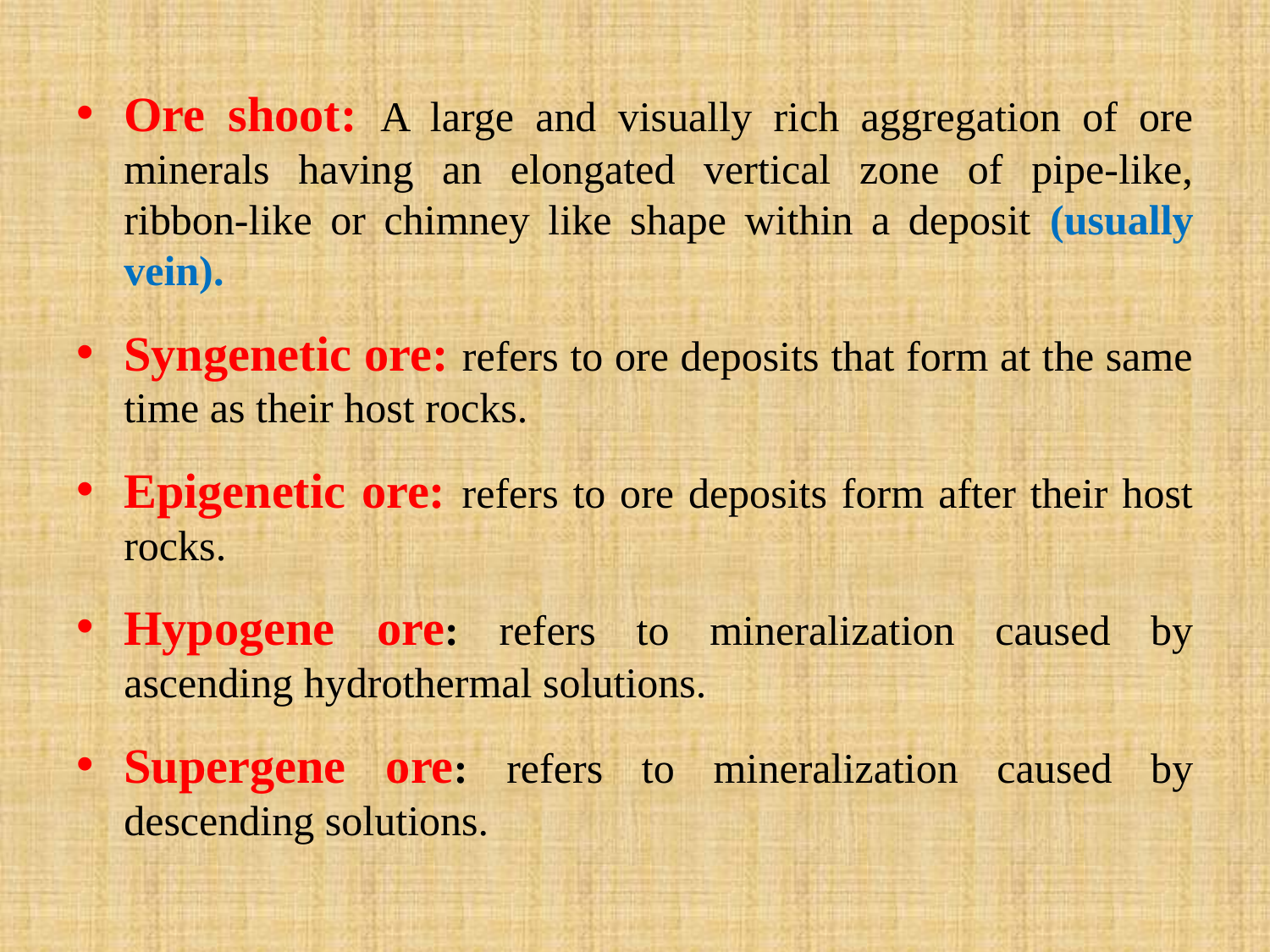

Ore shoot: A large and visually rich aggregation of ore minerals having an elongated vertical zone of pipe-like, ribbon-like or chimney like shape within a deposit (usually vein).
Syngenetic ore: refers to ore deposits that form at the same time as their host rocks.
Epigenetic ore: refers to ore deposits form after their host rocks.
Hypogene ore: refers to mineralization caused by ascending hydrothermal solutions.
Supergene ore: refers to mineralization caused by descending solutions.